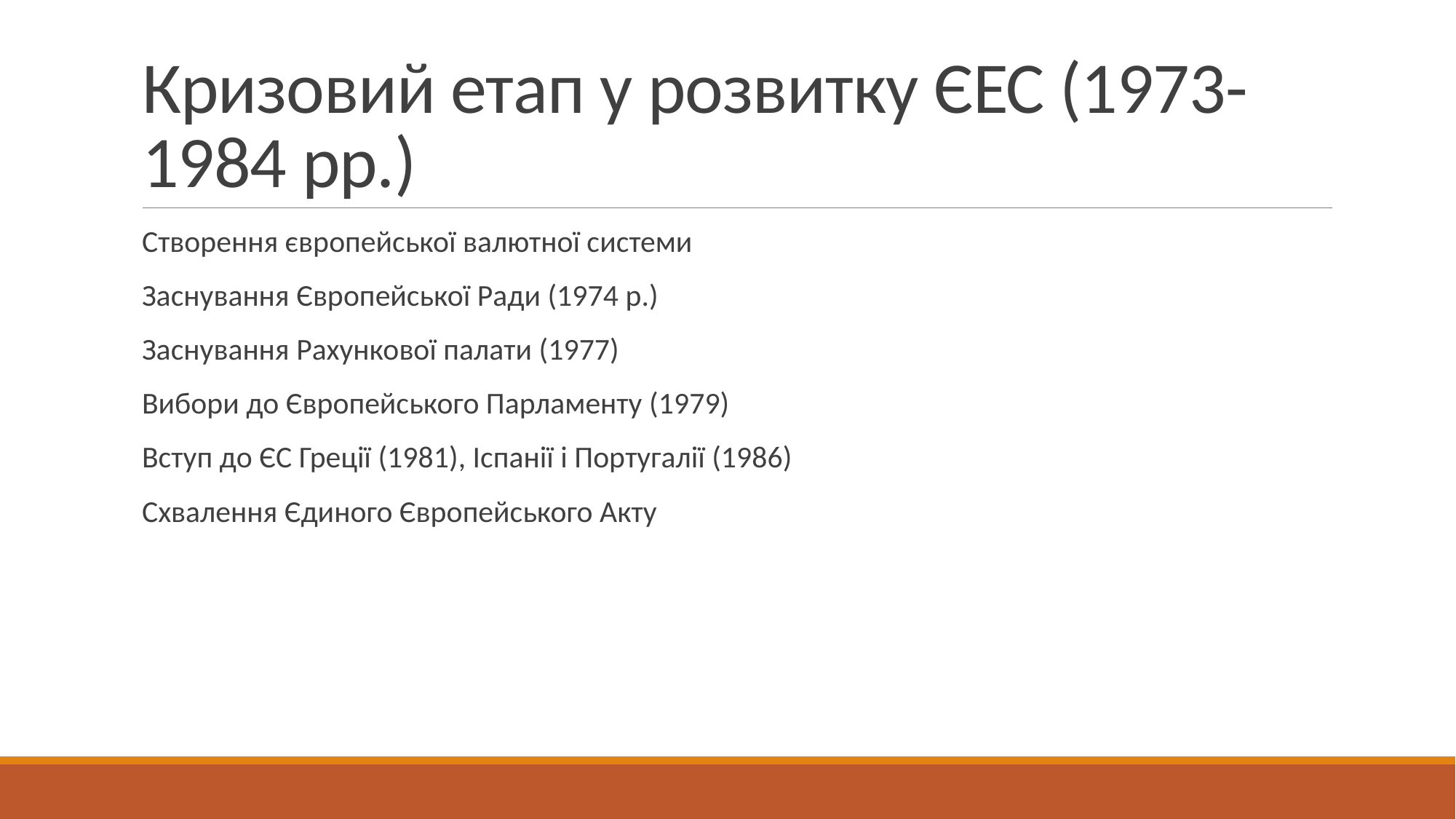

# Кризовий етап у розвитку ЄЕС (1973-1984 рр.)
Створення європейської валютної системи
Заснування Європейської Ради (1974 р.)
Заснування Рахункової палати (1977)
Вибори до Європейського Парламенту (1979)
Вступ до ЄС Греції (1981), Іспанії і Португалії (1986)
Схвалення Єдиного Європейського Акту